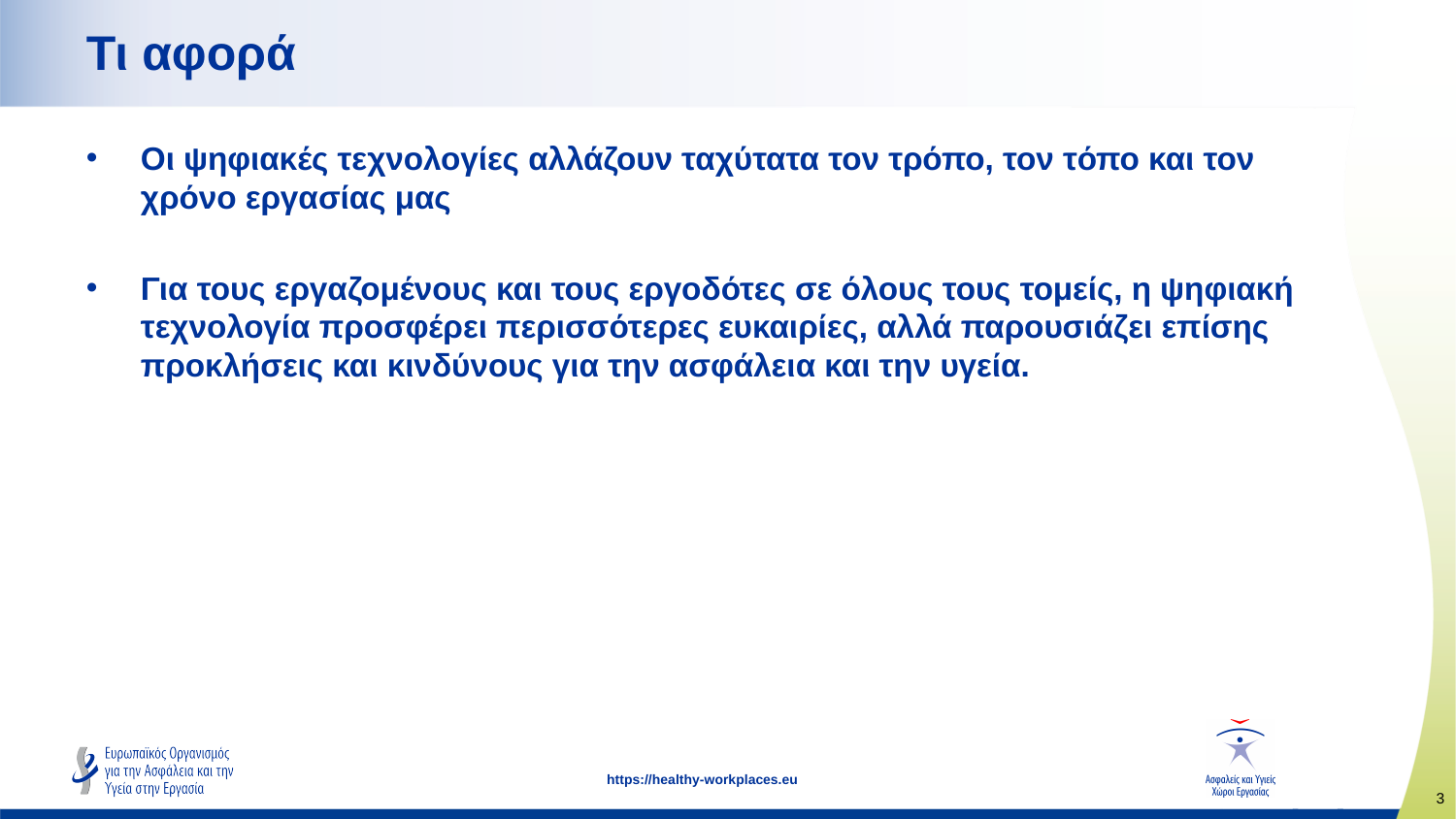

# Τι αφορά
Οι ψηφιακές τεχνολογίες αλλάζουν ταχύτατα τον τρόπο, τον τόπο και τον χρόνο εργασίας μας

Για τους εργαζομένους και τους εργοδότες σε όλους τους τομείς, η ψηφιακή τεχνολογία προσφέρει περισσότερες ευκαιρίες, αλλά παρουσιάζει επίσης προκλήσεις και κινδύνους για την ασφάλεια και την υγεία.